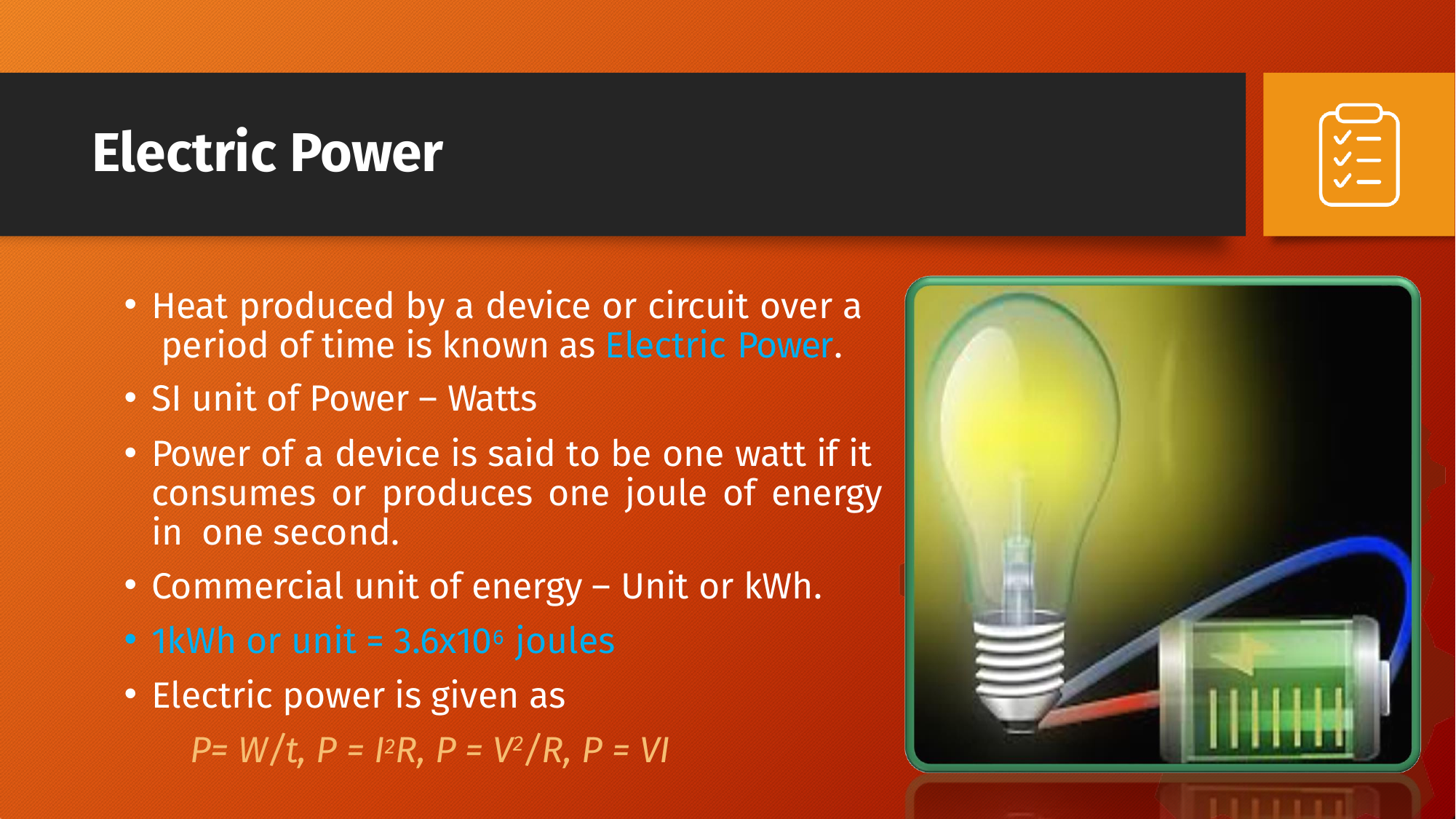

# Electric Power
Heat produced by a device or circuit over a  period of time is known as Electric Power.
SI unit of Power – Watts
Power of a device is said to be one watt if it  consumes or produces one joule of energy in  one second.
Commercial unit of energy – Unit or kWh.
1kWh or unit = 3.6x106 joules
Electric power is given as
P= W/t, P = I2R, P = V2/R, P = VI